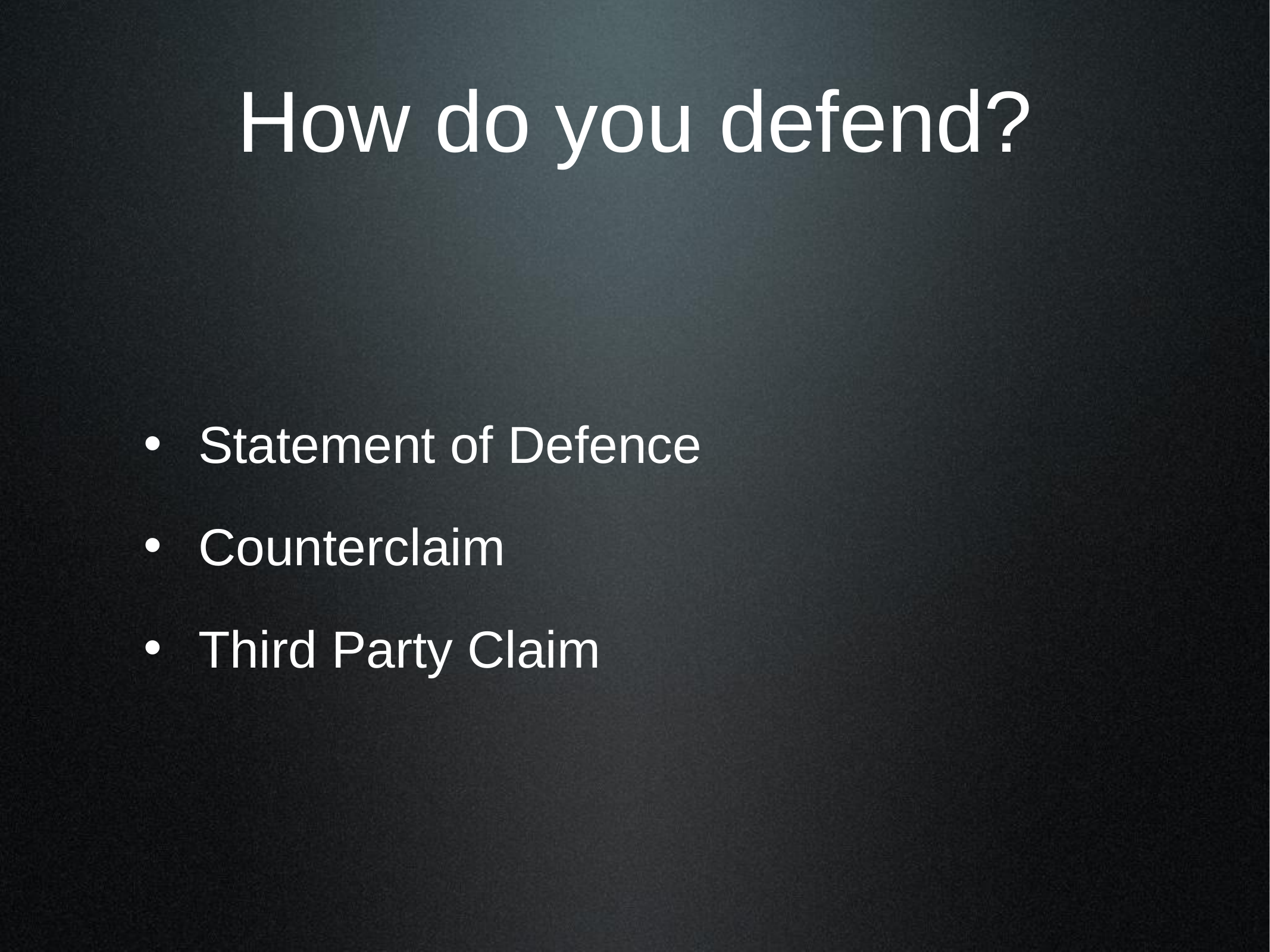

# How do you defend?
Statement of Defence
Counterclaim
Third Party Claim